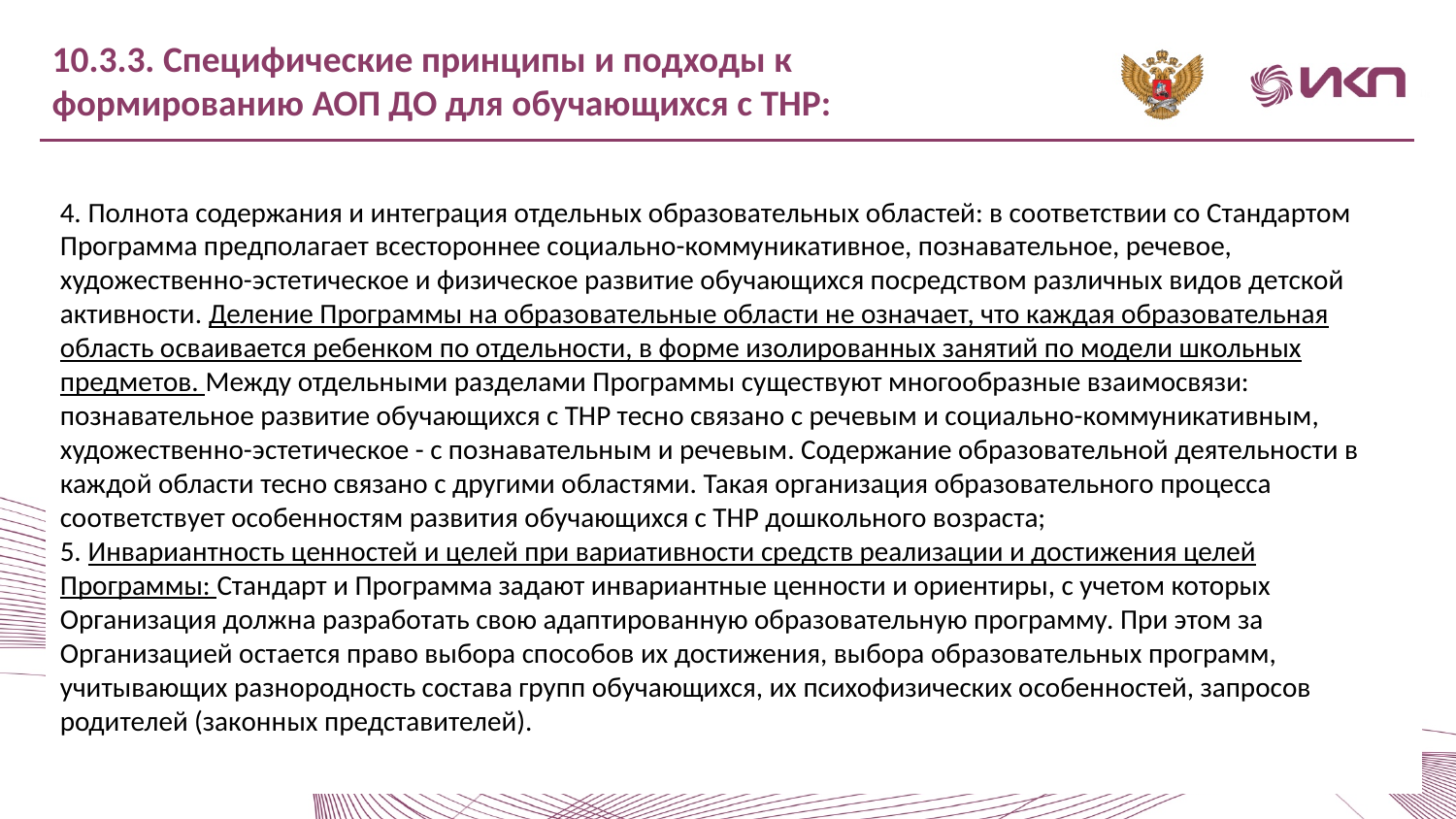

10.3.3. Специфические принципы и подходы к формированию АОП ДО для обучающихся с ТНР:
4. Полнота содержания и интеграция отдельных образовательных областей: в соответствии со Стандартом Программа предполагает всестороннее социально-коммуникативное, познавательное, речевое, художественно-эстетическое и физическое развитие обучающихся посредством различных видов детской активности. Деление Программы на образовательные области не означает, что каждая образовательная область осваивается ребенком по отдельности, в форме изолированных занятий по модели школьных предметов. Между отдельными разделами Программы существуют многообразные взаимосвязи: познавательное развитие обучающихся с ТНР тесно связано с речевым и социально-коммуникативным, художественно-эстетическое - с познавательным и речевым. Содержание образовательной деятельности в каждой области тесно связано с другими областями. Такая организация образовательного процесса соответствует особенностям развития обучающихся с ТНР дошкольного возраста;
5. Инвариантность ценностей и целей при вариативности средств реализации и достижения целей Программы: Стандарт и Программа задают инвариантные ценности и ориентиры, с учетом которых Организация должна разработать свою адаптированную образовательную программу. При этом за Организацией остается право выбора способов их достижения, выбора образовательных программ, учитывающих разнородность состава групп обучающихся, их психофизических особенностей, запросов родителей (законных представителей).